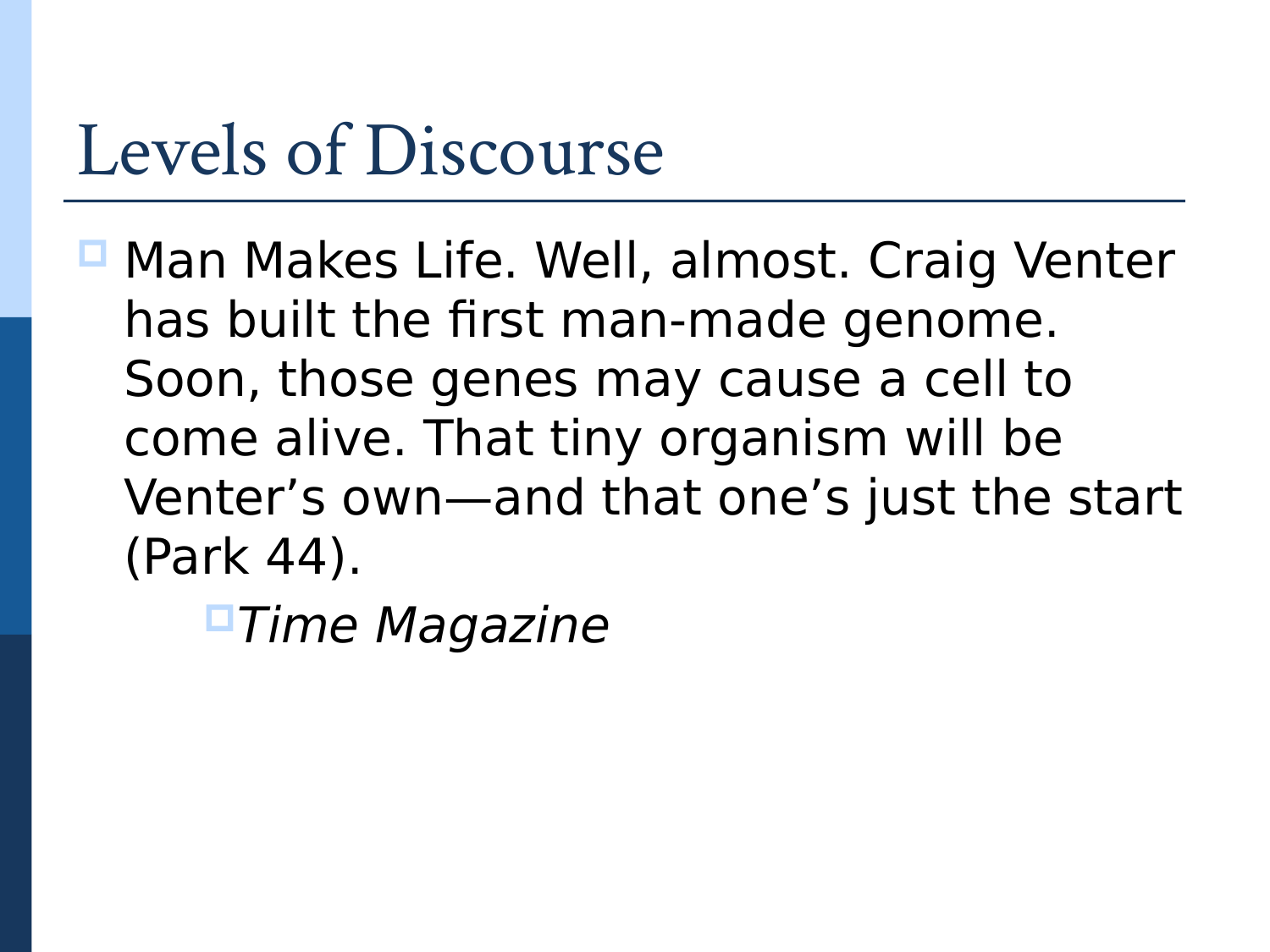

# Levels of Discourse
Man Makes Life. Well, almost. Craig Venter has built the first man-made genome. Soon, those genes may cause a cell to come alive. That tiny organism will be Venter’s own—and that one’s just the start (Park 44).
Time Magazine